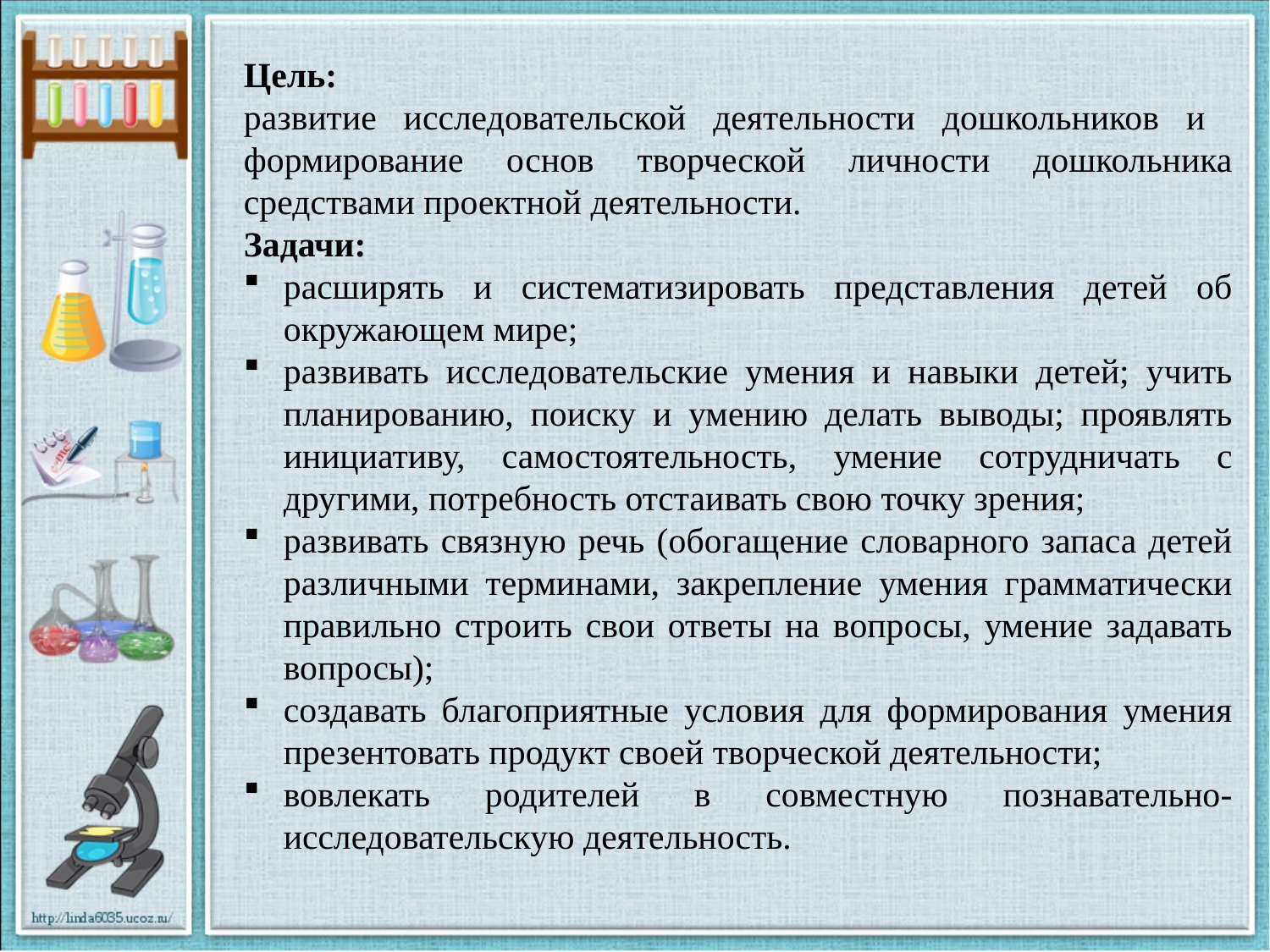

Цель:
развитие исследовательской деятельности дошкольников и  формирование основ творческой личности дошкольника средствами проектной деятельности.
Задачи:
расширять и систематизировать представления детей об окружающем мире;
развивать исследовательские умения и навыки детей; учить планированию, поиску и умению делать выводы; проявлять инициативу, самостоятельность, умение сотрудничать с другими, потребность отстаивать свою точку зрения;
развивать связную речь (обогащение словарного запаса детей различными терминами, закрепление умения грамматически правильно строить свои ответы на вопросы, умение задавать вопросы);
создавать благоприятные условия для формирования умения презентовать продукт своей творческой деятельности;
вовлекать родителей в совместную познавательно-исследовательскую деятельность.